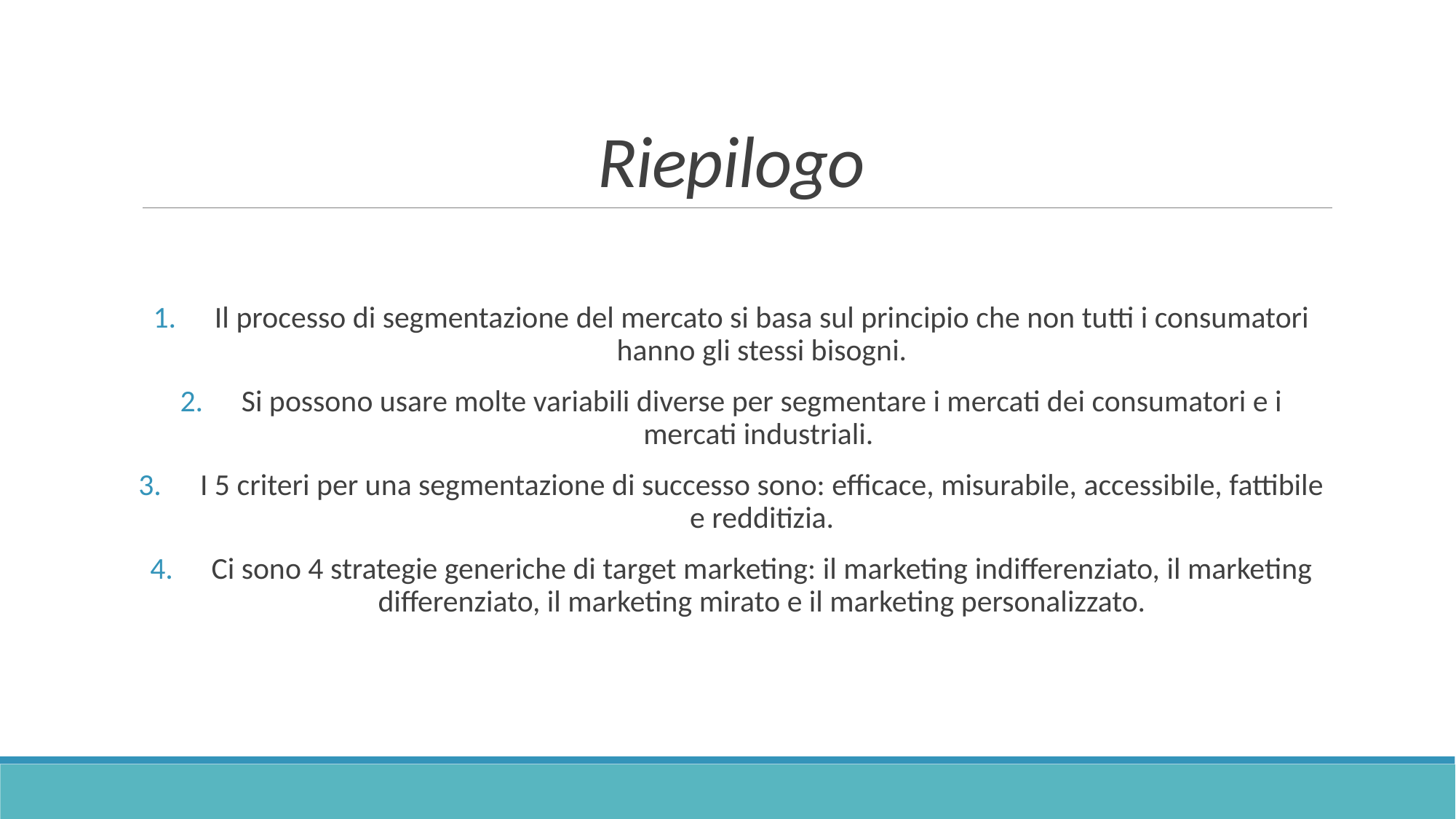

# Riepilogo
Il processo di segmentazione del mercato si basa sul principio che non tutti i consumatori hanno gli stessi bisogni.
Si possono usare molte variabili diverse per segmentare i mercati dei consumatori e i mercati industriali.
I 5 criteri per una segmentazione di successo sono: efficace, misurabile, accessibile, fattibile e redditizia.
Ci sono 4 strategie generiche di target marketing: il marketing indifferenziato, il marketing differenziato, il marketing mirato e il marketing personalizzato.